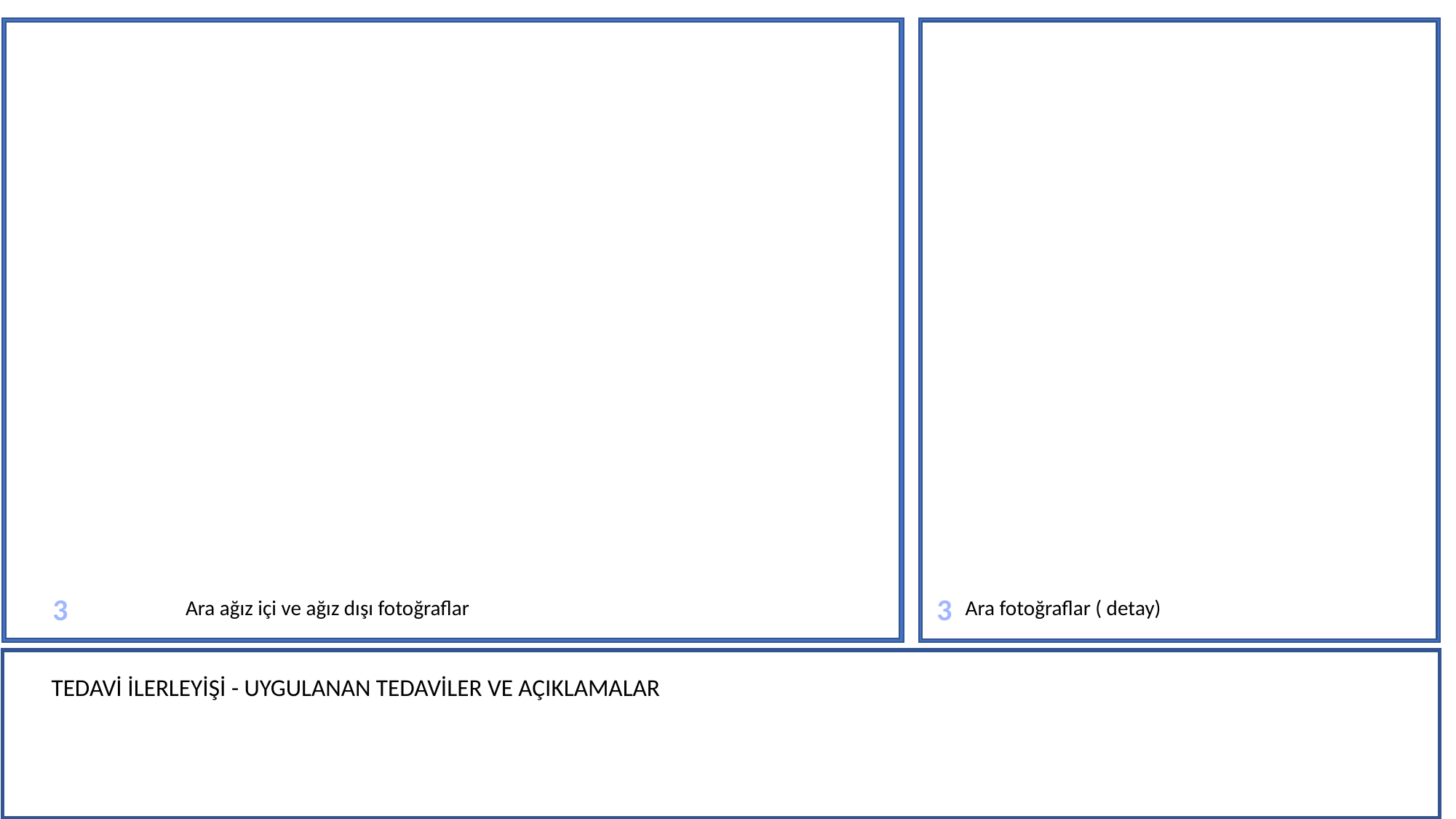

Ara ağız içi ve ağız dışı fotoğraflar

3
3
Ara fotoğraflar ( detay)

TEDAVİ İLERLEYİŞİ - UYGULANAN TEDAVİLER VE AÇIKLAMALAR